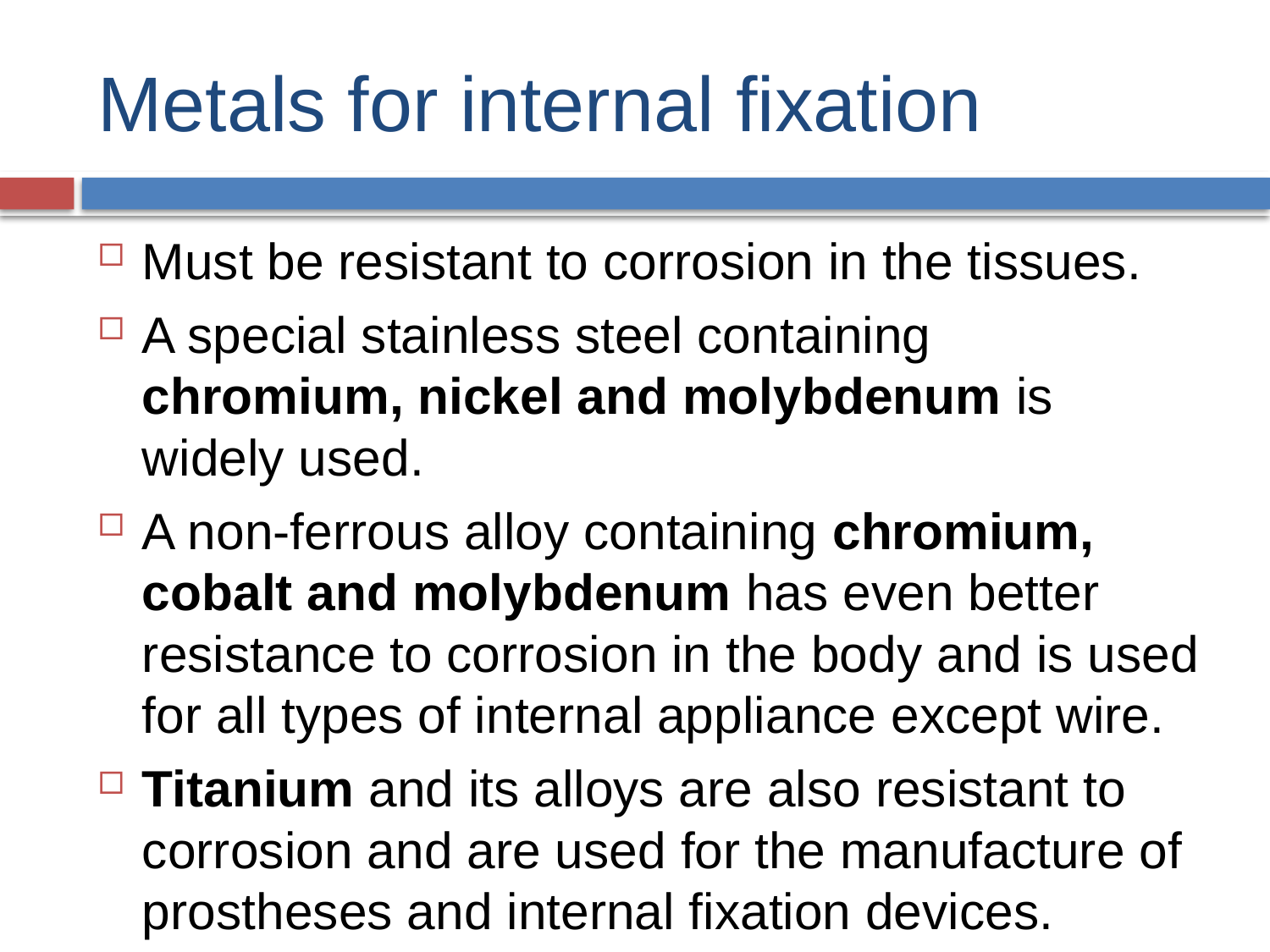

# Metals for internal fixation
Must be resistant to corrosion in the tissues.
A special stainless steel containing chromium, nickel and molybdenum is widely used.
A non-ferrous alloy containing chromium, cobalt and molybdenum has even better resistance to corrosion in the body and is used for all types of internal appliance except wire.
Titanium and its alloys are also resistant to corrosion and are used for the manufacture of prostheses and internal fixation devices.